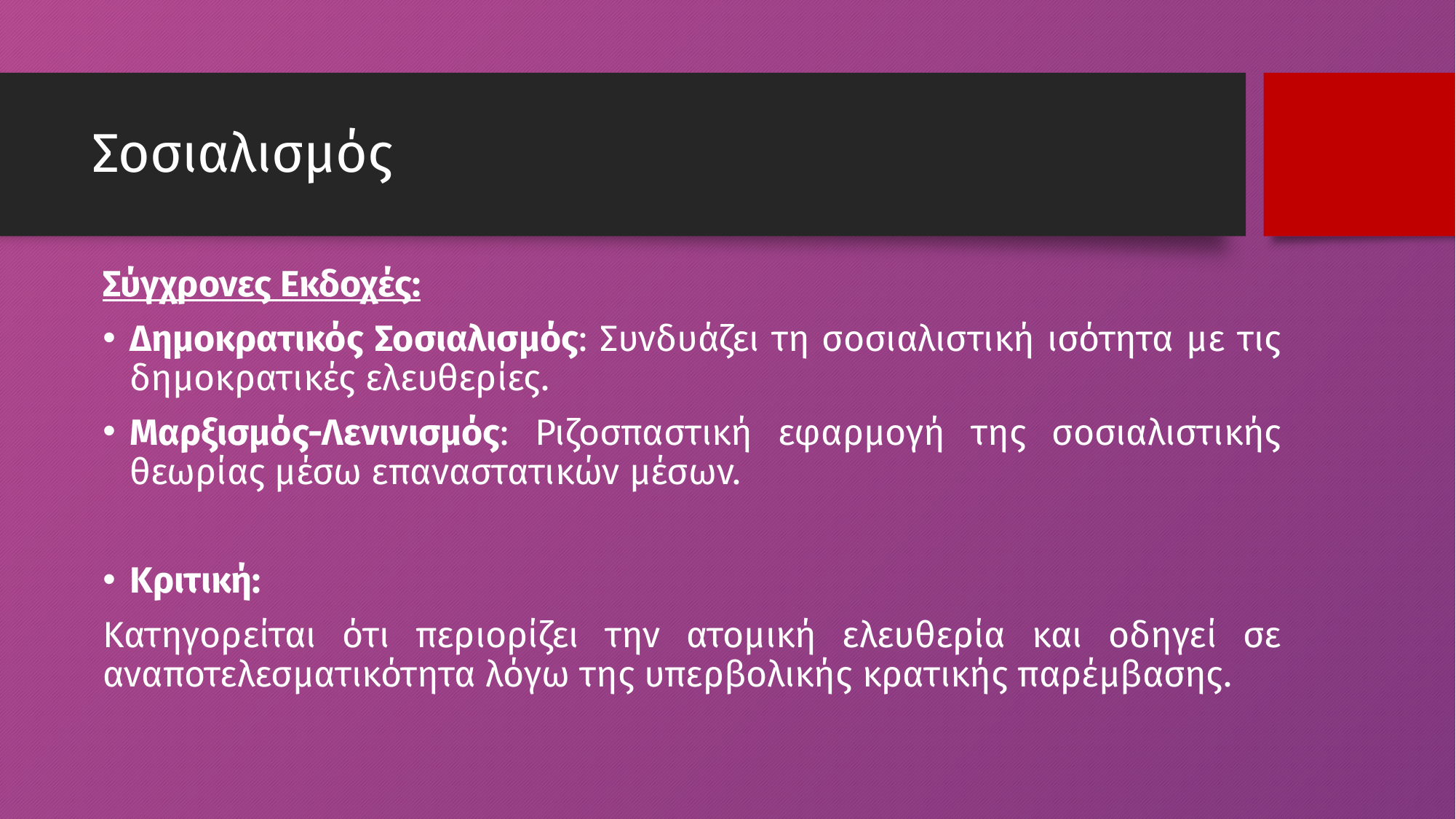

# Σοσιαλισμός
Σύγχρονες Εκδοχές:
Δημοκρατικός Σοσιαλισμός: Συνδυάζει τη σοσιαλιστική ισότητα με τις δημοκρατικές ελευθερίες.
Μαρξισμός-Λενινισμός: Ριζοσπαστική εφαρμογή της σοσιαλιστικής θεωρίας μέσω επαναστατικών μέσων.

Κριτική:
Κατηγορείται ότι περιορίζει την ατομική ελευθερία και οδηγεί σε αναποτελεσματικότητα λόγω της υπερβολικής κρατικής παρέμβασης.